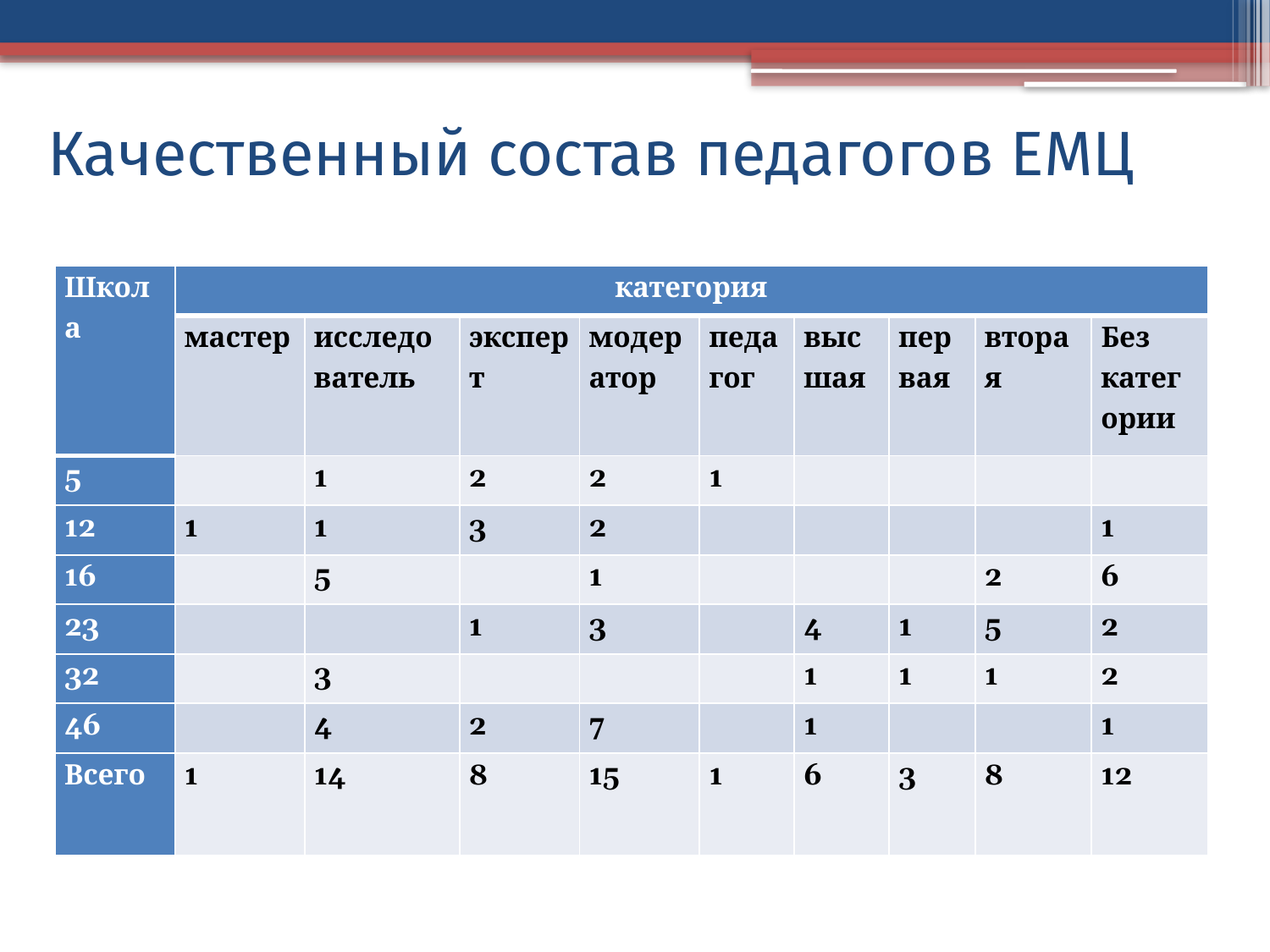

# Качественный состав педагогов ЕМЦ
| Школа | категория |  |  |  |  |  |  |  |  |
| --- | --- | --- | --- | --- | --- | --- | --- | --- | --- |
|  | мастер | исследователь | эксперт | модератор | педагог | высшая | первая | вторая | Без категории |
| 5 |  | 1 | 2 | 2 | 1 |  |  |  |  |
| 12 | 1 | 1 | 3 | 2 |  |  |  |  | 1 |
| 16 |  | 5 |  | 1 |  |  |  | 2 | 6 |
| 23 |  |  | 1 | 3 |  | 4 | 1 | 5 | 2 |
| 32 |  | 3 |  |  |  | 1 | 1 | 1 | 2 |
| 46 |  | 4 | 2 | 7 |  | 1 |  |  | 1 |
| Всего | 1 | 14 | 8 | 15 | 1 | 6 | 3 | 8 | 12 |